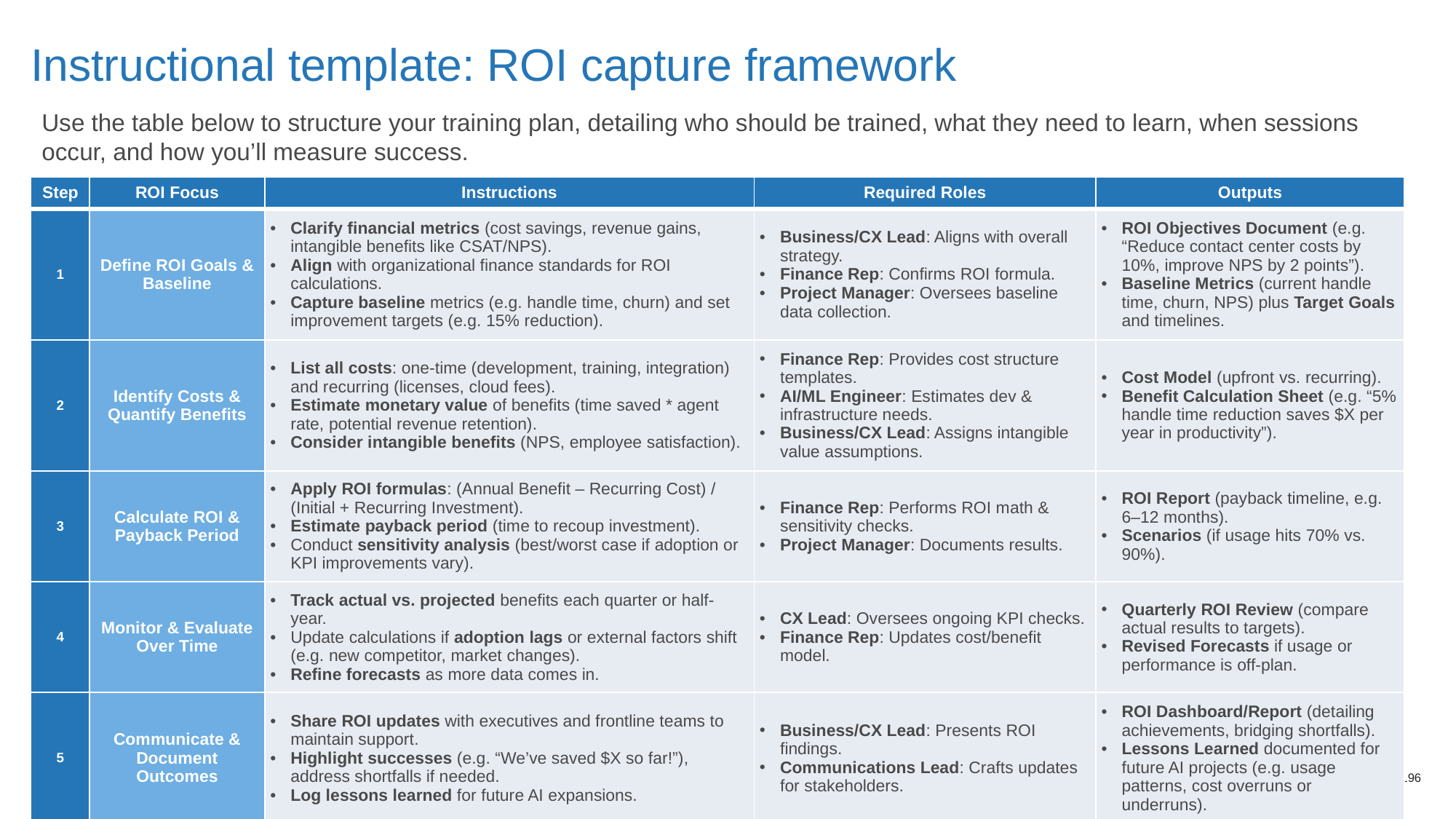

# Instructional template: ROI capture framework
Use the table below to structure your training plan, detailing who should be trained, what they need to learn, when sessions occur, and how you’ll measure success.
| Step | ROI Focus | Instructions | Required Roles | Outputs |
| --- | --- | --- | --- | --- |
| 1 | Define ROI Goals & Baseline | Clarify financial metrics (cost savings, revenue gains, intangible benefits like CSAT/NPS). Align with organizational finance standards for ROI calculations. Capture baseline metrics (e.g. handle time, churn) and set improvement targets (e.g. 15% reduction). | Business/CX Lead: Aligns with overall strategy. Finance Rep: Confirms ROI formula. Project Manager: Oversees baseline data collection. | ROI Objectives Document (e.g. “Reduce contact center costs by 10%, improve NPS by 2 points”). Baseline Metrics (current handle time, churn, NPS) plus Target Goals and timelines. |
| 2 | Identify Costs & Quantify Benefits | List all costs: one-time (development, training, integration) and recurring (licenses, cloud fees). Estimate monetary value of benefits (time saved \* agent rate, potential revenue retention). Consider intangible benefits (NPS, employee satisfaction). | Finance Rep: Provides cost structure templates. AI/ML Engineer: Estimates dev & infrastructure needs. Business/CX Lead: Assigns intangible value assumptions. | Cost Model (upfront vs. recurring). Benefit Calculation Sheet (e.g. “5% handle time reduction saves $X per year in productivity”). |
| 3 | Calculate ROI & Payback Period | Apply ROI formulas: (Annual Benefit – Recurring Cost) / (Initial + Recurring Investment). Estimate payback period (time to recoup investment). Conduct sensitivity analysis (best/worst case if adoption or KPI improvements vary). | Finance Rep: Performs ROI math & sensitivity checks. Project Manager: Documents results. | ROI Report (payback timeline, e.g. 6–12 months). Scenarios (if usage hits 70% vs. 90%). |
| 4 | Monitor & Evaluate Over Time | Track actual vs. projected benefits each quarter or half-year. Update calculations if adoption lags or external factors shift (e.g. new competitor, market changes). Refine forecasts as more data comes in. | CX Lead: Oversees ongoing KPI checks. Finance Rep: Updates cost/benefit model. | Quarterly ROI Review (compare actual results to targets). Revised Forecasts if usage or performance is off-plan. |
| 5 | Communicate & Document Outcomes | Share ROI updates with executives and frontline teams to maintain support. Highlight successes (e.g. “We’ve saved $X so far!”), address shortfalls if needed. Log lessons learned for future AI expansions. | Business/CX Lead: Presents ROI findings. Communications Lead: Crafts updates for stakeholders. | ROI Dashboard/Report (detailing achievements, bridging shortfalls). Lessons Learned documented for future AI projects (e.g. usage patterns, cost overruns or underruns). |